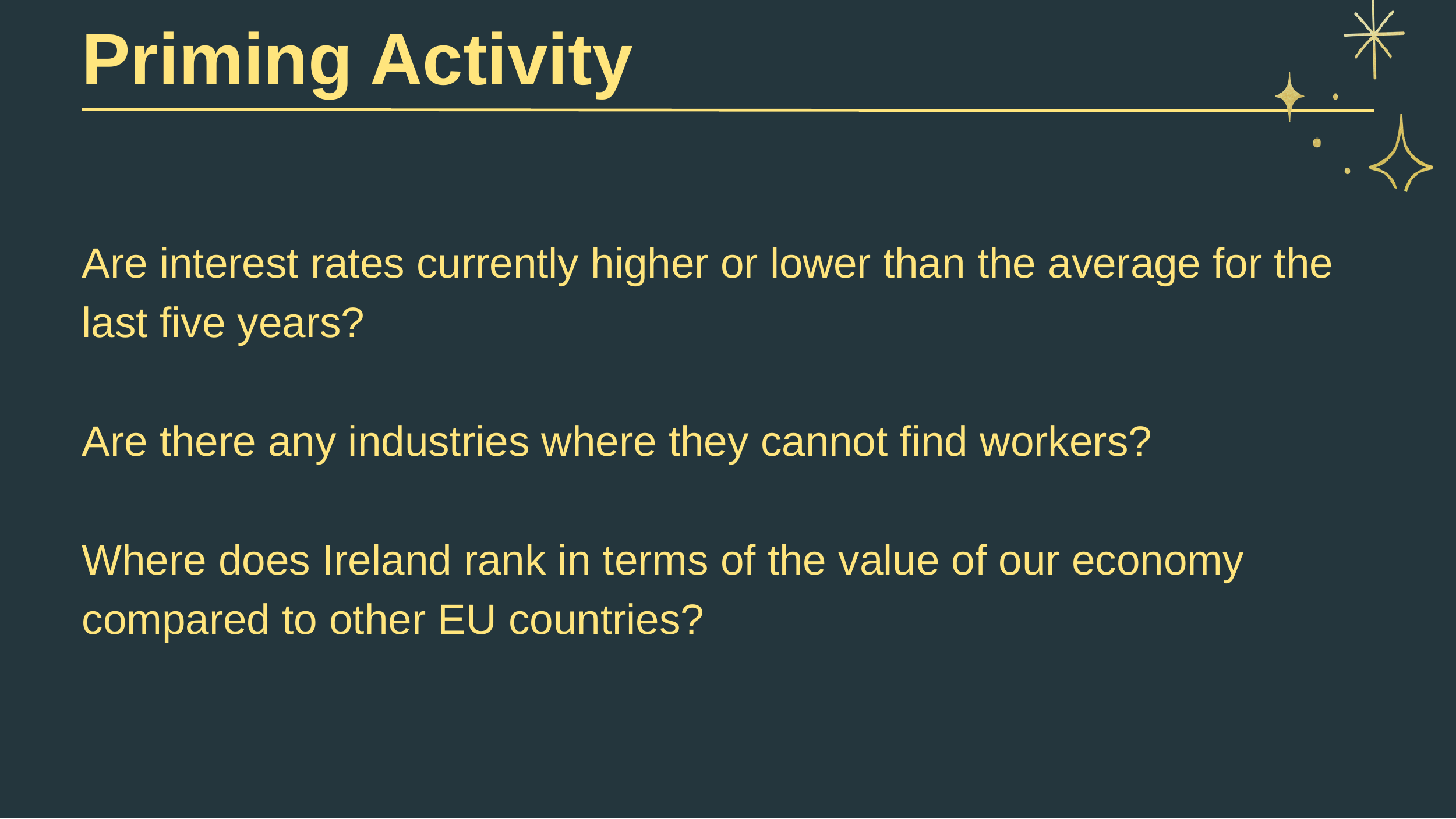

Priming Activity

Are interest rates currently higher or lower than the average for the last five years?

Are there any industries where they cannot find workers?

Where does Ireland rank in terms of the value of our economy compared to other EU countries?